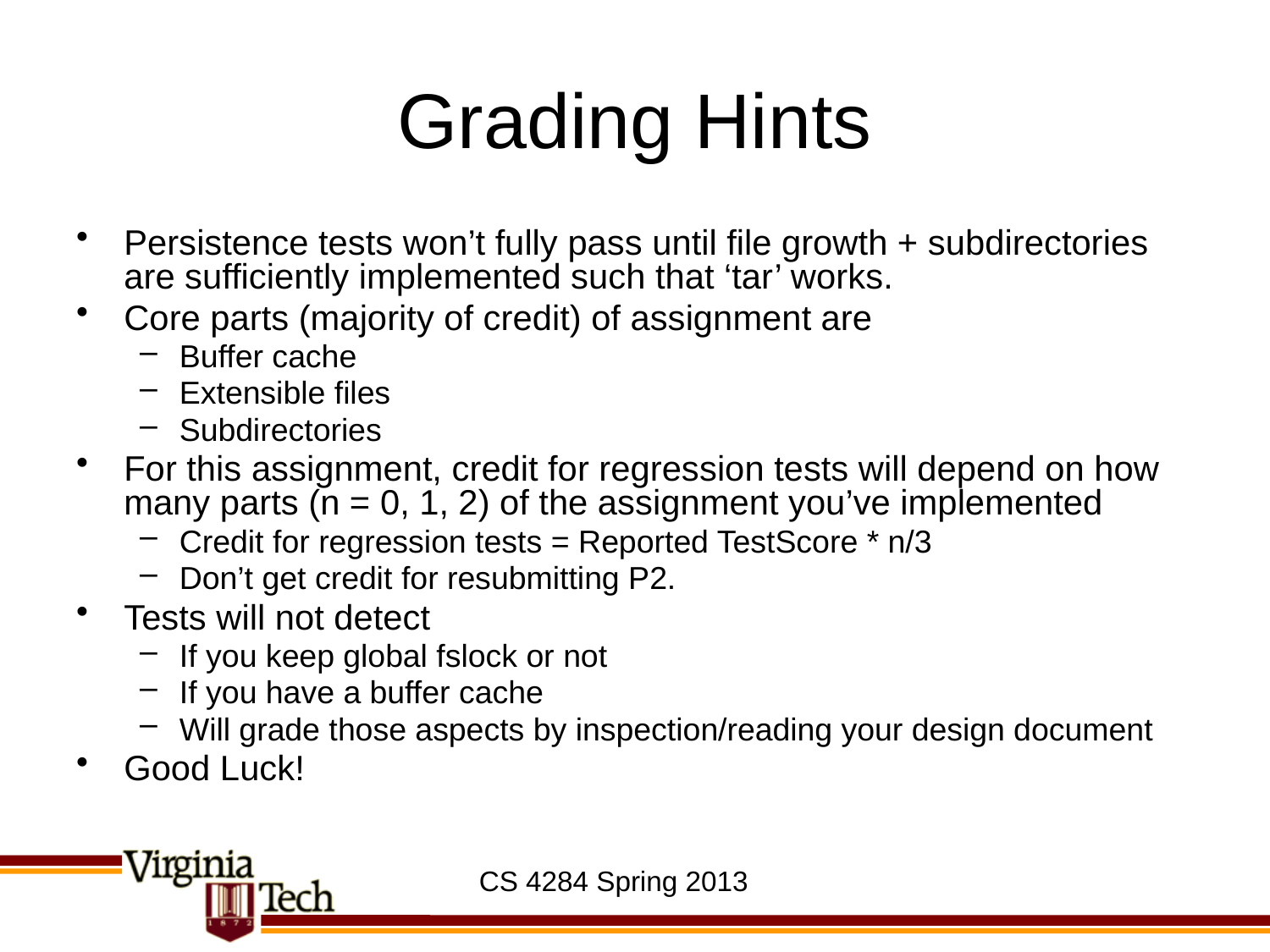

# Grading Hints
Persistence tests won’t fully pass until file growth + subdirectories are sufficiently implemented such that ‘tar’ works.
Core parts (majority of credit) of assignment are
Buffer cache
Extensible files
Subdirectories
For this assignment, credit for regression tests will depend on how many parts (n = 0, 1, 2) of the assignment you’ve implemented
Credit for regression tests = Reported TestScore * n/3
Don’t get credit for resubmitting P2.
Tests will not detect
If you keep global fslock or not
If you have a buffer cache
Will grade those aspects by inspection/reading your design document
Good Luck!
CS 4284 Spring 2013